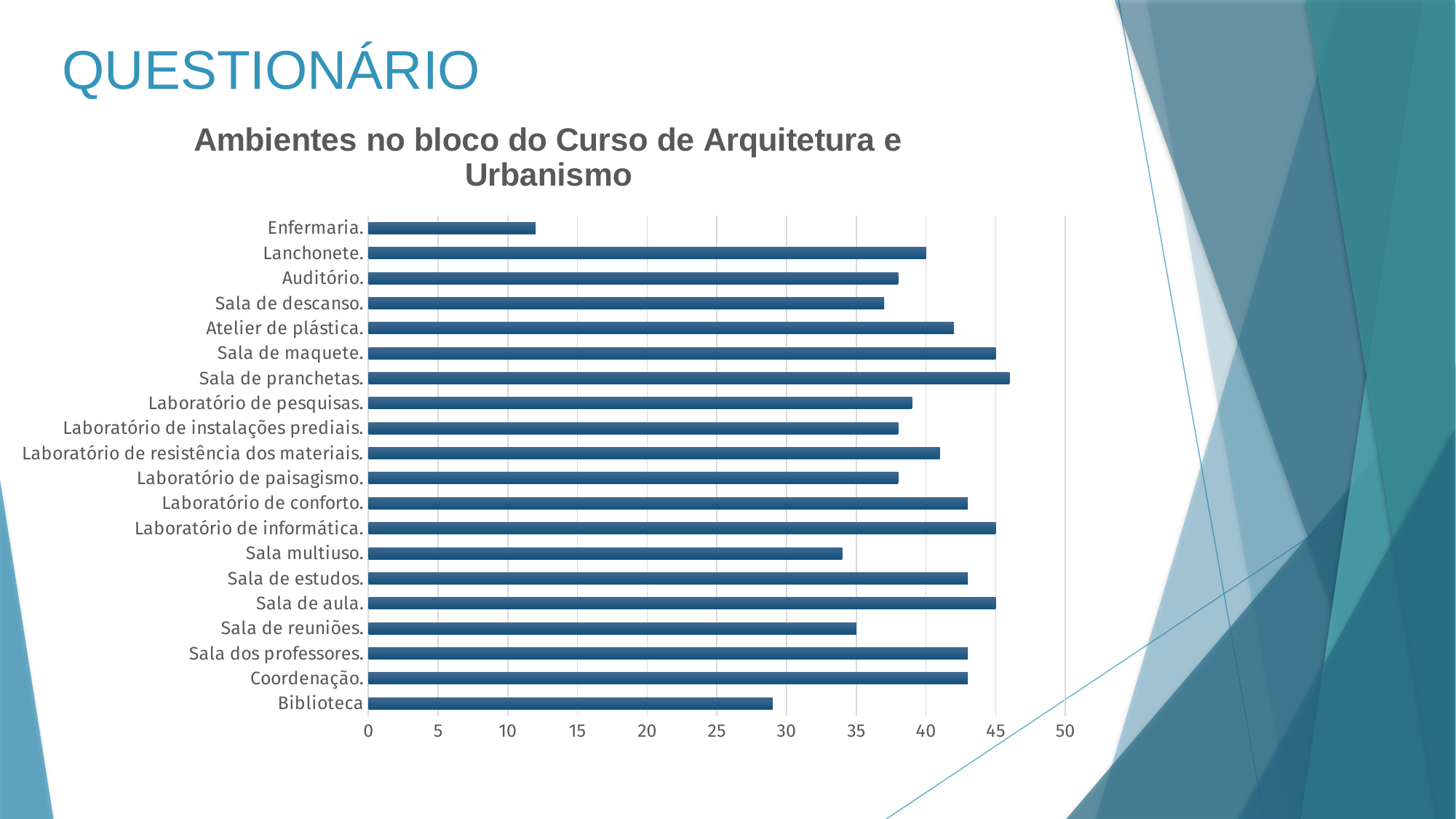

# QUESTIONÁRIO

### Chart: Ambientes no bloco do Curso de Arquitetura e Urbanismo

| Category | Quais ambientes você desejaria no bloco do Curso de Arquitetura e Urbanismo? |
|---|---|
| Biblioteca | 29.0 |
| Coordenação. | 43.0 |
| Sala dos professores. | 43.0 |
| Sala de reuniões. | 35.0 |
| Sala de aula. | 45.0 |
| Sala de estudos. | 43.0 |
| Sala multiuso. | 34.0 |
| Laboratório de informática. | 45.0 |
| Laboratório de conforto. | 43.0 |
| Laboratório de paisagismo. | 38.0 |
| Laboratório de resistência dos materiais. | 41.0 |
| Laboratório de instalações prediais. | 38.0 |
| Laboratório de pesquisas. | 39.0 |
| Sala de pranchetas. | 46.0 |
| Sala de maquete. | 45.0 |
| Atelier de plástica. | 42.0 |
| Sala de descanso. | 37.0 |
| Auditório. | 38.0 |
| Lanchonete. | 40.0 |
| Enfermaria. | 12.0 |